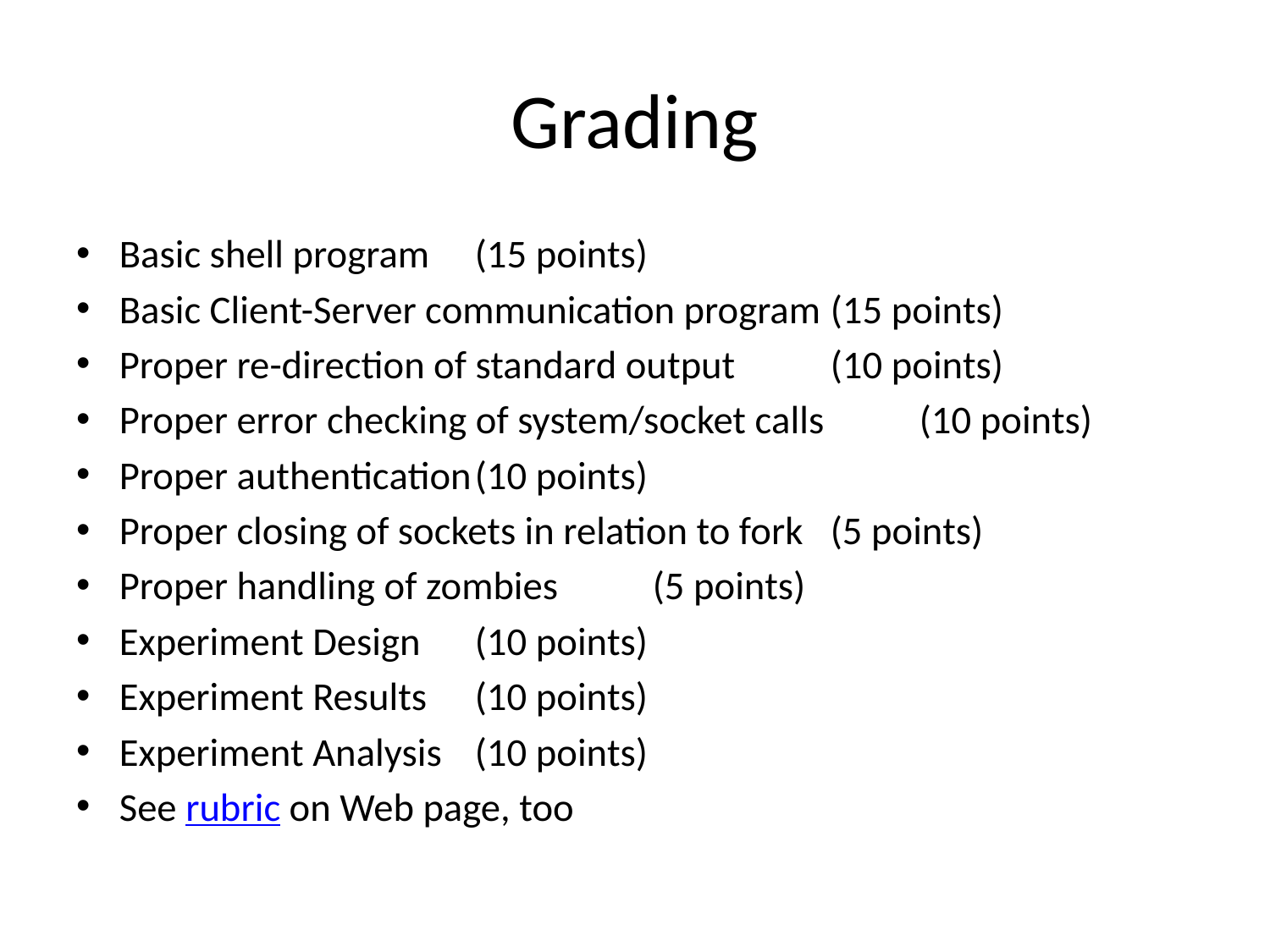

# Grading
Basic shell program 				(15 points)
Basic Client-Server communication program 	(15 points)
Proper re-direction of standard output 		(10 points)
Proper error checking of system/socket calls 	(10 points)
Proper authentication				(10 points)
Proper closing of sockets in relation to fork 	(5 points)
Proper handling of zombies 			(5 points)
Experiment Design 				(10 points)
Experiment Results 				(10 points)
Experiment Analysis 				(10 points)
See rubric on Web page, too